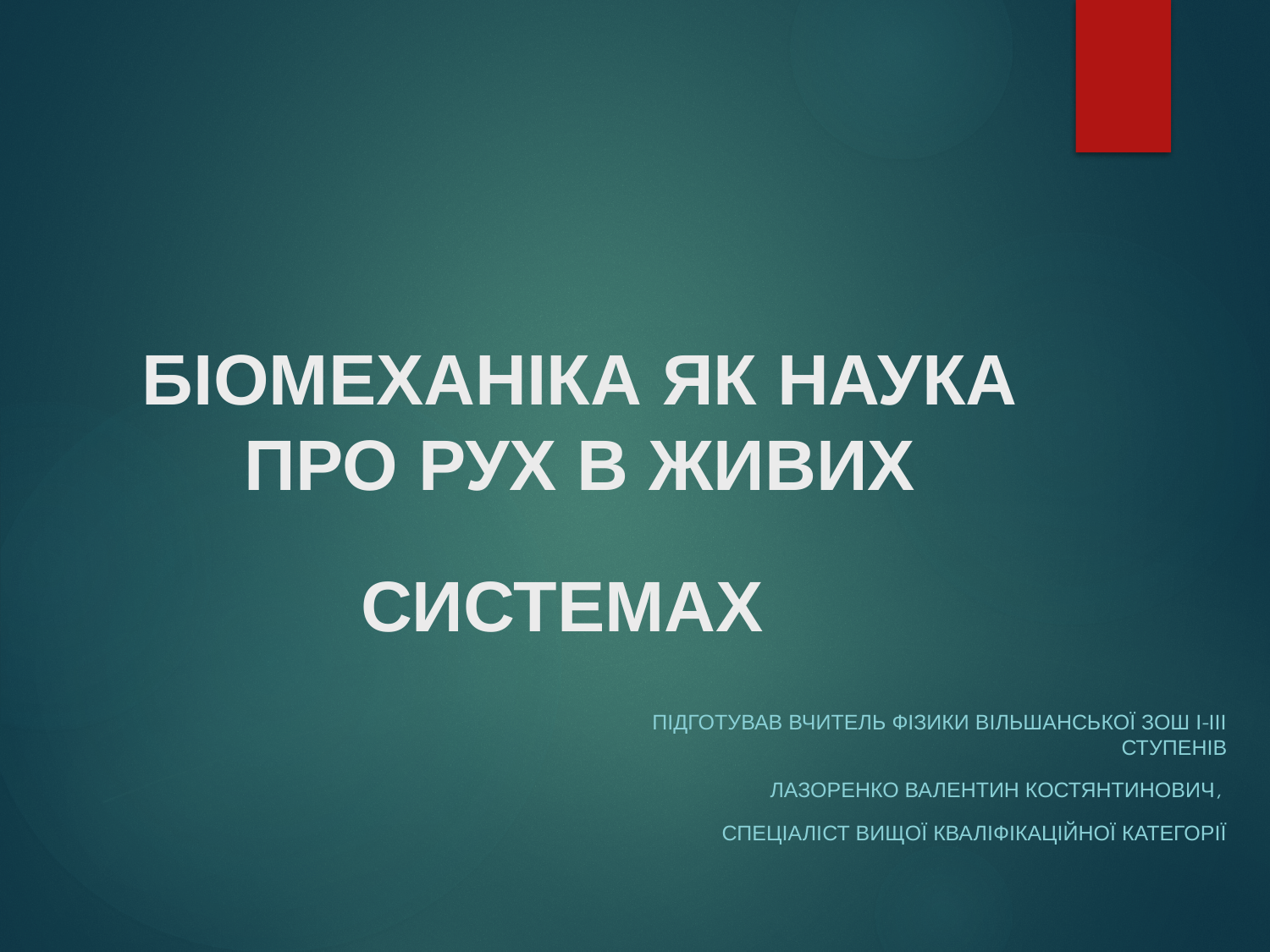

# БІОМЕХАНІКА ЯК НАУКА ПРО РУХ В ЖИВИХ СИСТЕМАХ
Підготував вчитель фізики Вільшанської ЗОШ І-ІІІ ступенів
Лазоренко Валентин Костянтинович,
спеціаліст вищої кваліфікаційної категорії